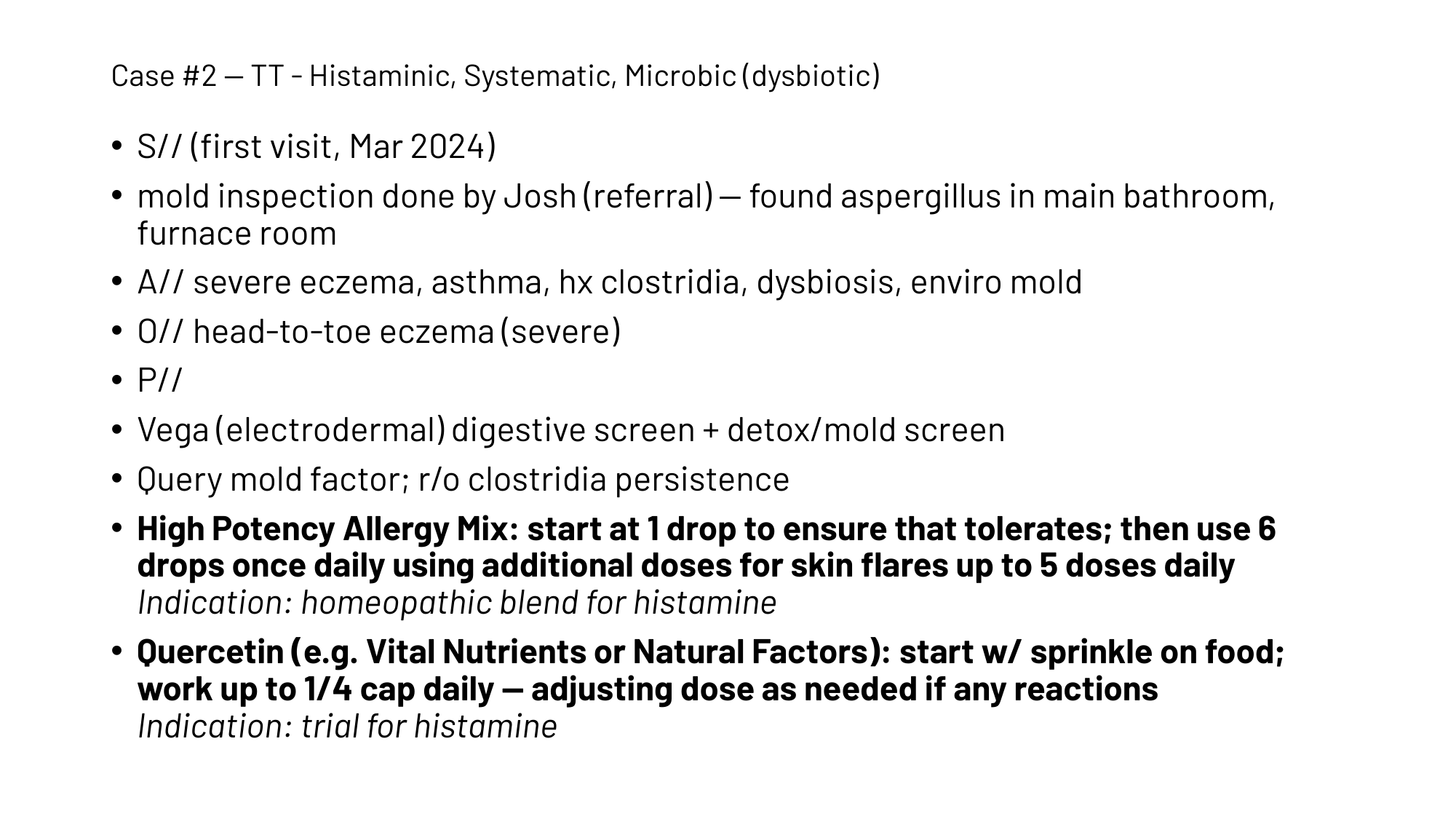

# Case #2 — TT - Histaminic, Systematic, Microbic (dysbiotic)
S// (first visit, Mar 2024)
mold inspection done by Josh (referral) — found aspergillus in main bathroom, furnace room
A// severe eczema, asthma, hx clostridia, dysbiosis, enviro mold
O// head-to-toe eczema (severe)
P//
Vega (electrodermal) digestive screen + detox/mold screen
Query mold factor; r/o clostridia persistence
High Potency Allergy Mix: start at 1 drop to ensure that tolerates; then use 6 drops once daily using additional doses for skin flares up to 5 doses daily 
Indication: homeopathic blend for histamine
Quercetin (e.g. Vital Nutrients or Natural Factors): start w/ sprinkle on food; work up to 1/4 cap daily — adjusting dose as needed if any reactions  
Indication: trial for histamine